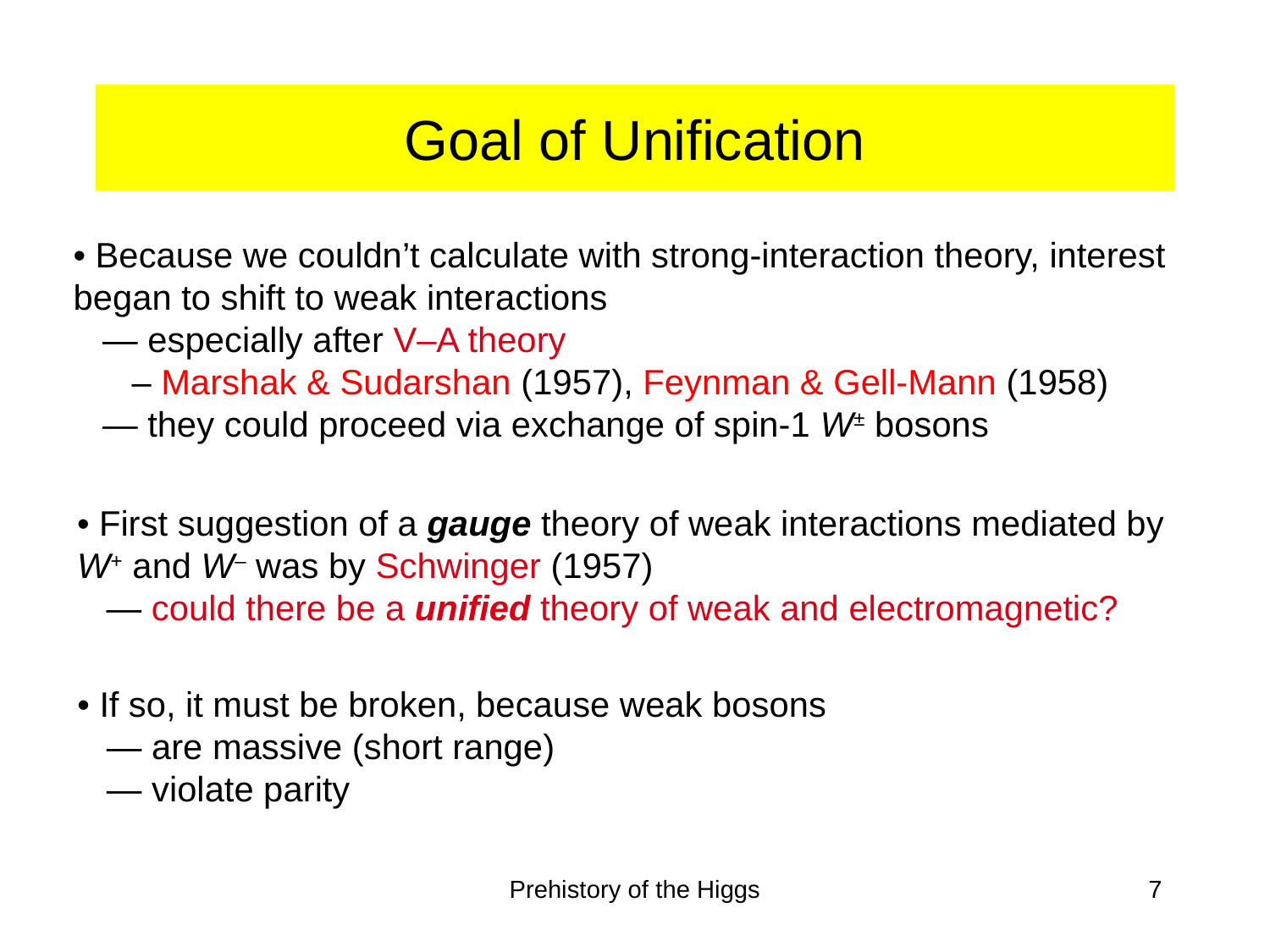

# Goal of Unification
• Because we couldn’t calculate with strong-interaction theory, interest began to shift to weak interactions
   — especially after V–A theory
      – Marshak & Sudarshan (1957), Feynman & Gell-Mann (1958)
   — they could proceed via exchange of spin-1 W± bosons
• First suggestion of a gauge theory of weak interactions mediated by W+ and W– was by Schwinger (1957)
   — could there be a unified theory of weak and electromagnetic?
• If so, it must be broken, because weak bosons
   — are massive (short range)
   — violate parity

Prehistory of the Higgs
7